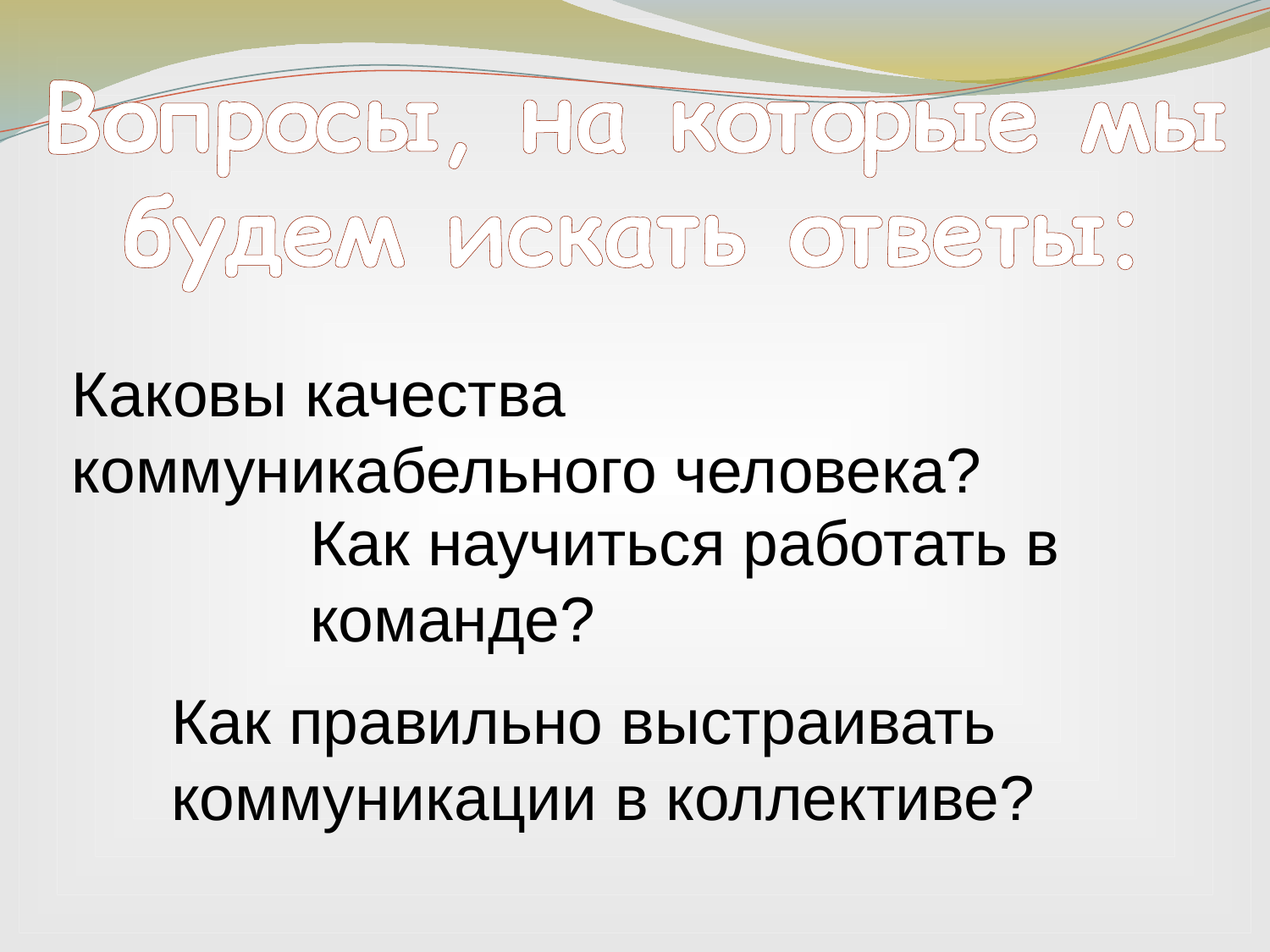

Вопросы, на которые мы будем искать ответы:
Каковы качества коммуникабельного человека?

Как научиться работать в команде?

Как правильно выстраивать коммуникации в коллективе?